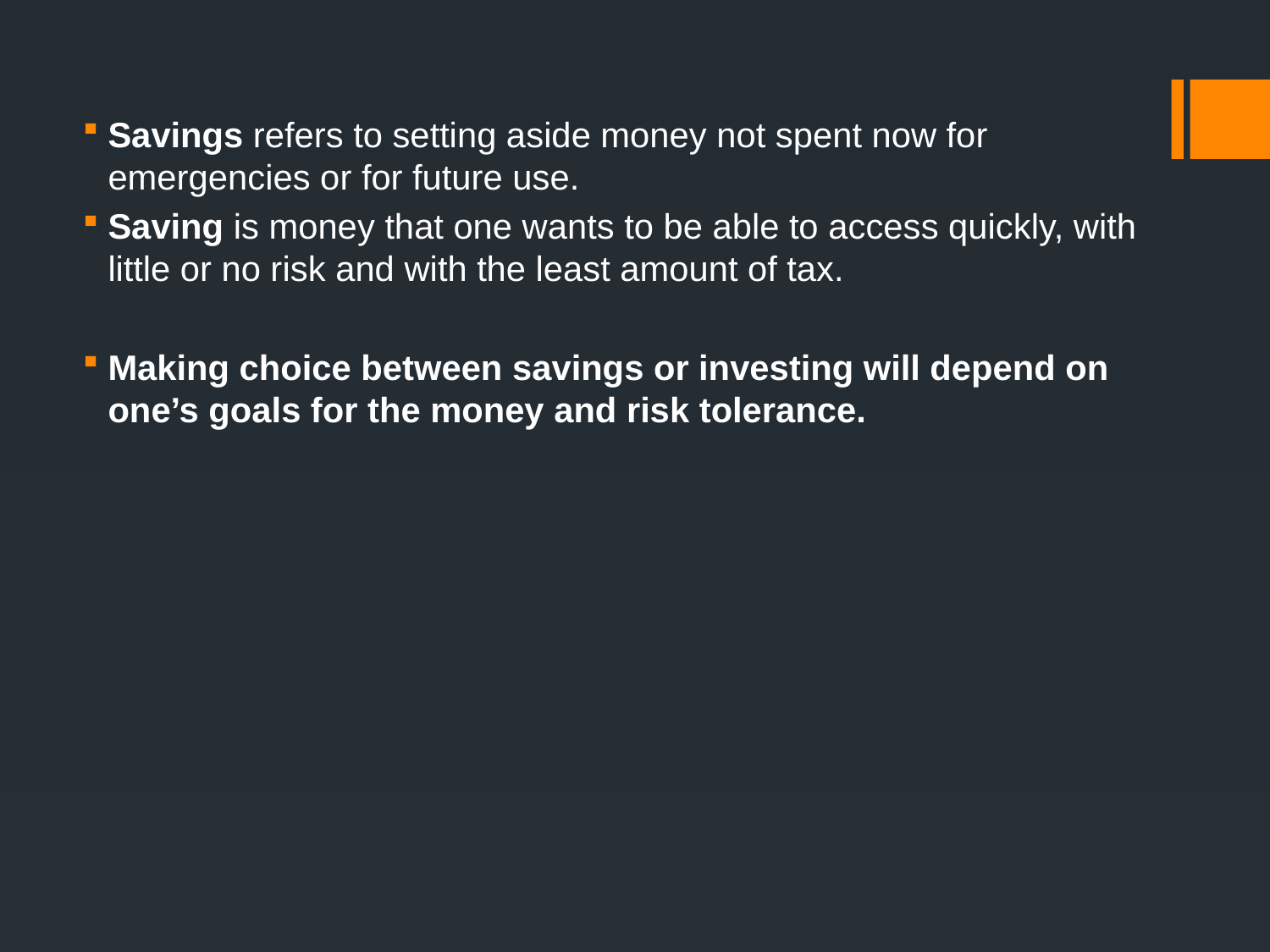

Savings refers to setting aside money not spent now for emergencies or for future use.
Saving is money that one wants to be able to access quickly, with little or no risk and with the least amount of tax.

Making choice between savings or investing will depend on one’s goals for the money and risk tolerance.